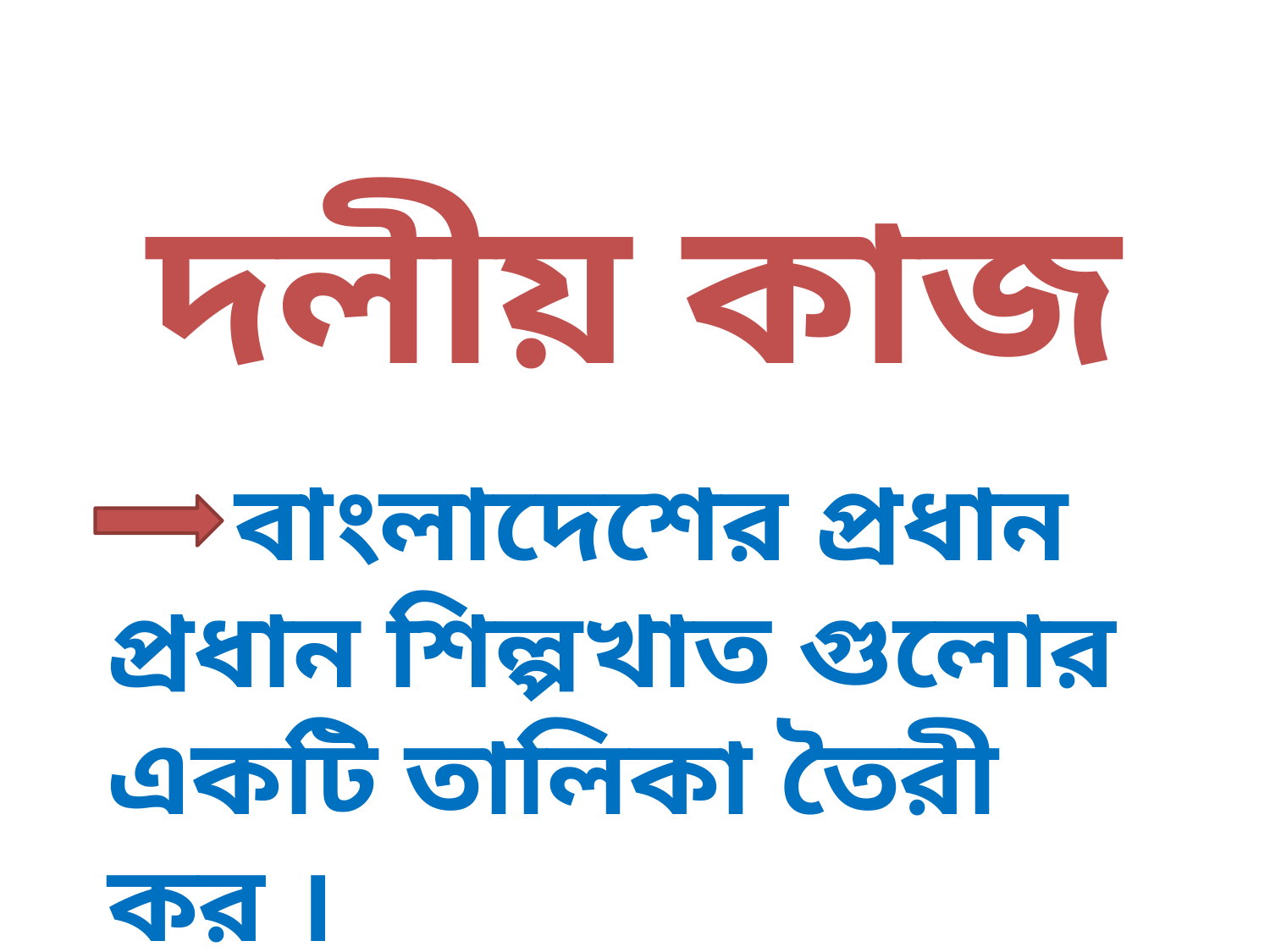

দলীয় কাজ

 	বাংলাদেশের প্রধান প্রধান শিল্পখাত গুলোর একটি তালিকা তৈরী কর ।